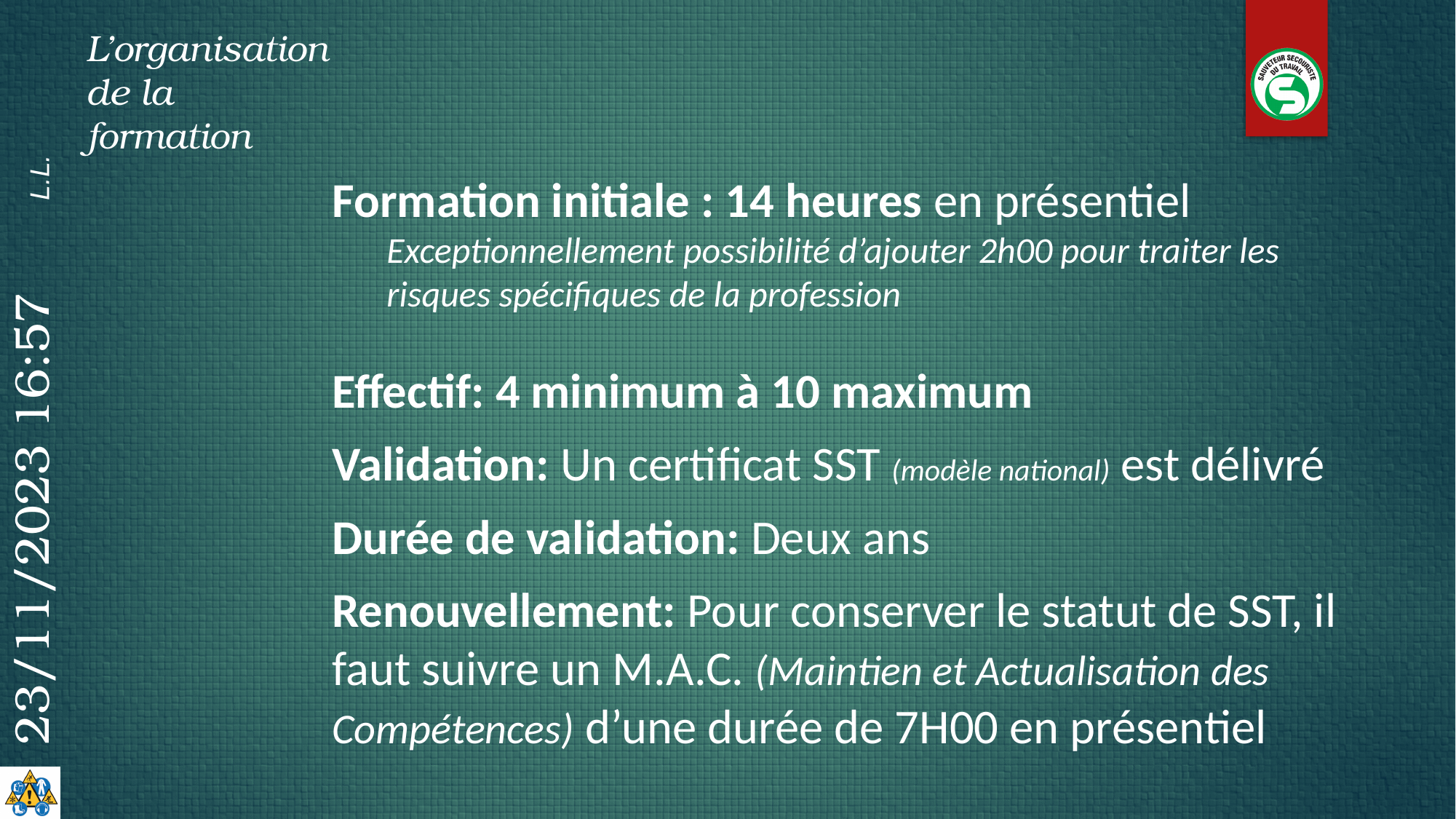

L’organisation de la formation
Formation initiale : 14 heures en présentiel
Exceptionnellement possibilité d’ajouter 2h00 pour traiter les risques spécifiques de la profession
Effectif: 4 minimum à 10 maximum
Validation: Un certificat SST (modèle national) est délivré
Durée de validation: Deux ans
Renouvellement: Pour conserver le statut de SST, il faut suivre un M.A.C. (Maintien et Actualisation des Compétences) d’une durée de 7H00 en présentiel